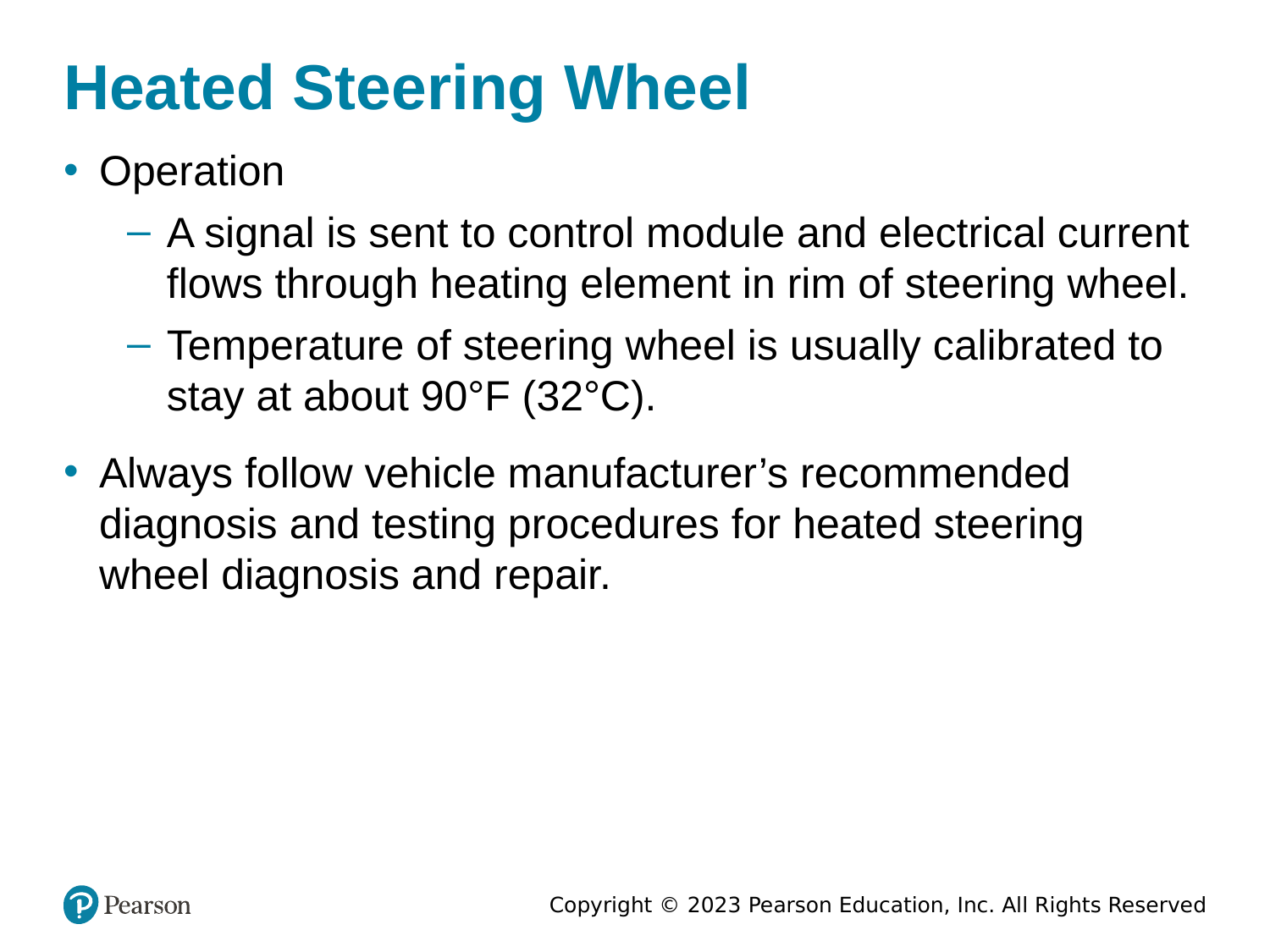

# Heated Steering Wheel
Operation
A signal is sent to control module and electrical current flows through heating element in rim of steering wheel.
Temperature of steering wheel is usually calibrated to stay at about 90°F (32°C).
Always follow vehicle manufacturer’s recommended diagnosis and testing procedures for heated steering wheel diagnosis and repair.